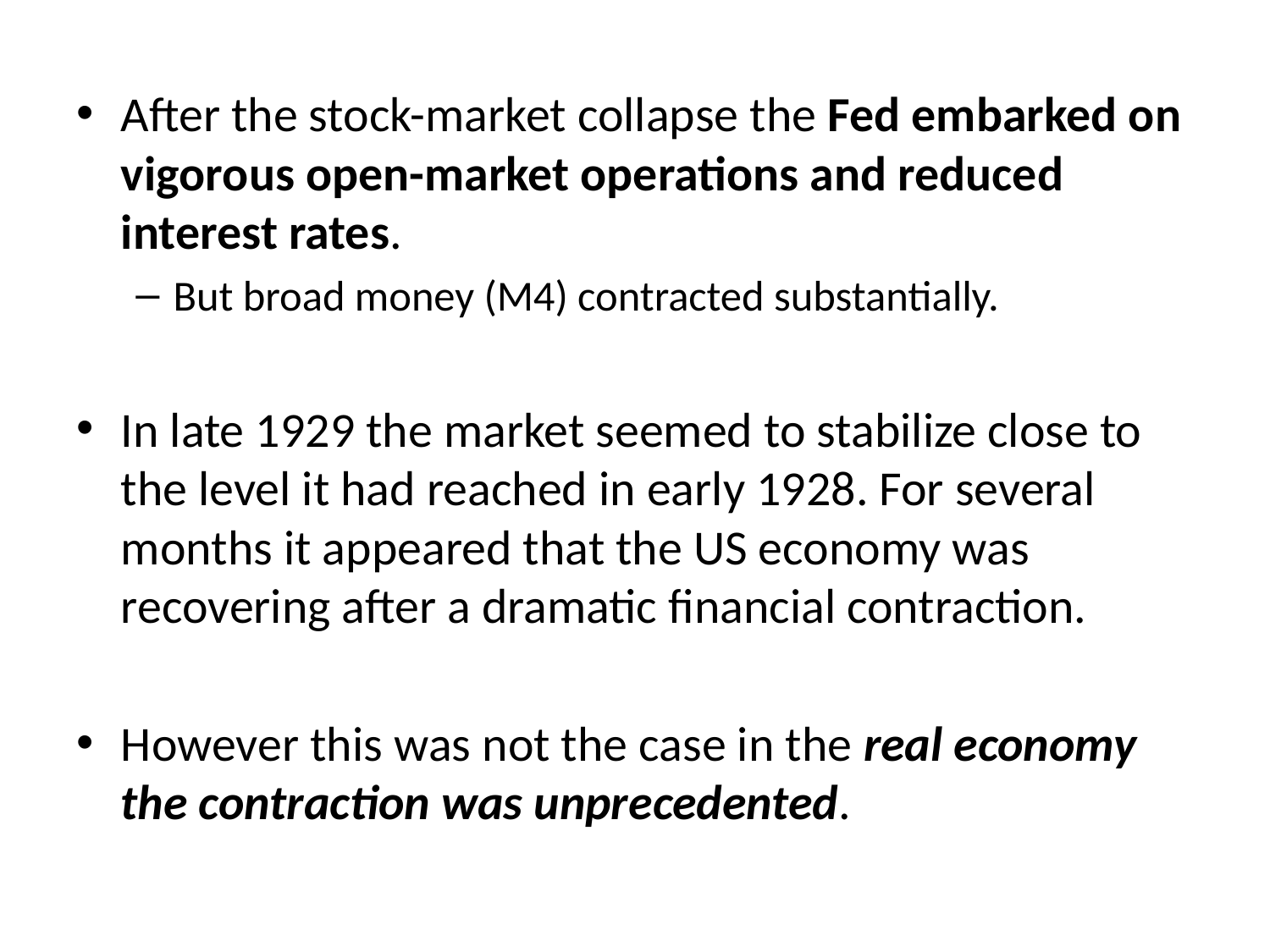

After the stock-market collapse the Fed embarked on vigorous open-market operations and reduced interest rates.
But broad money (M4) contracted substantially.

In late 1929 the market seemed to stabilize close to the level it had reached in early 1928. For several months it appeared that the US economy was recovering after a dramatic financial contraction.

However this was not the case in the real economy the contraction was unprecedented.